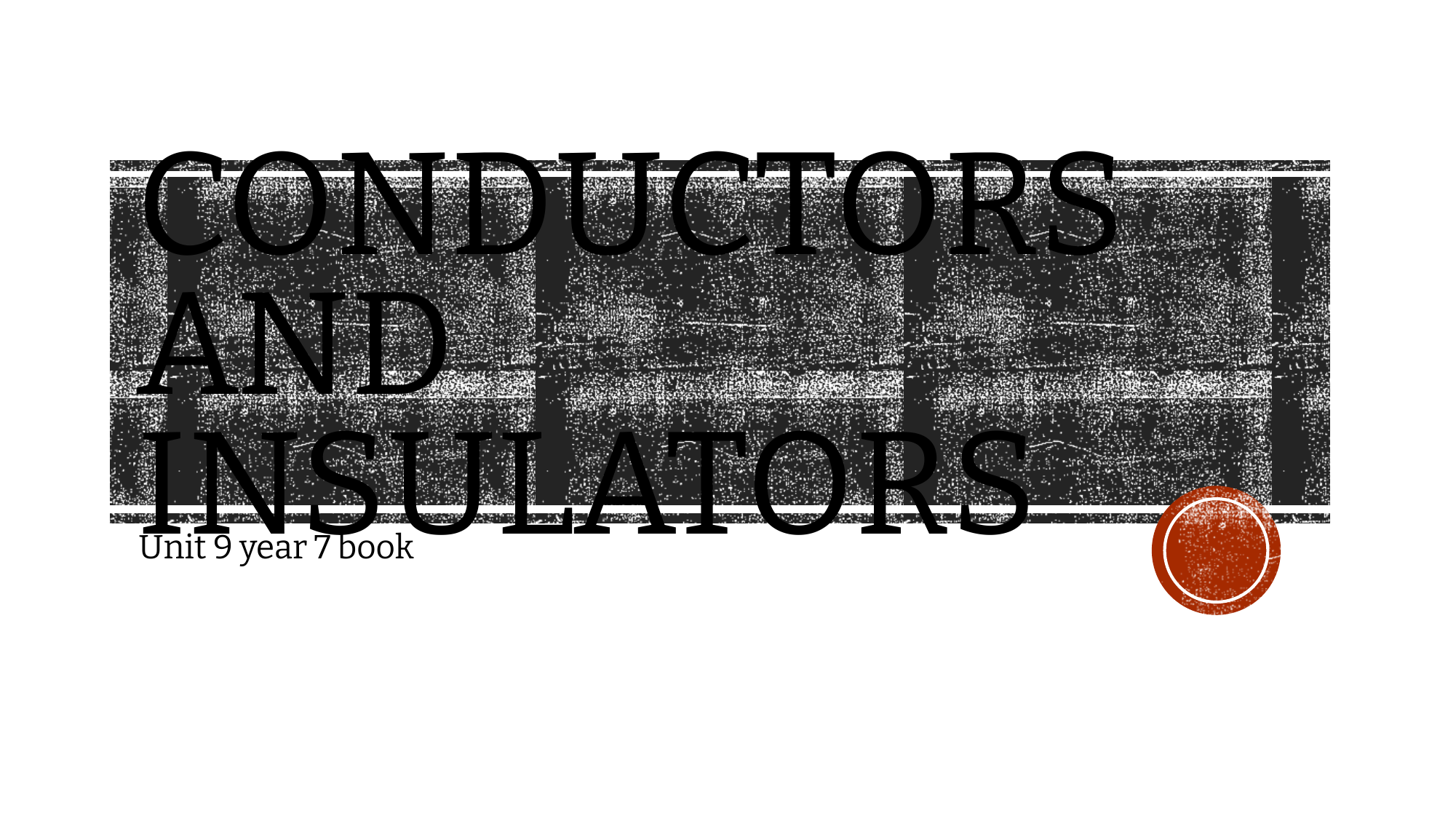

# Conductors and insulators
Unit 9 year 7 book